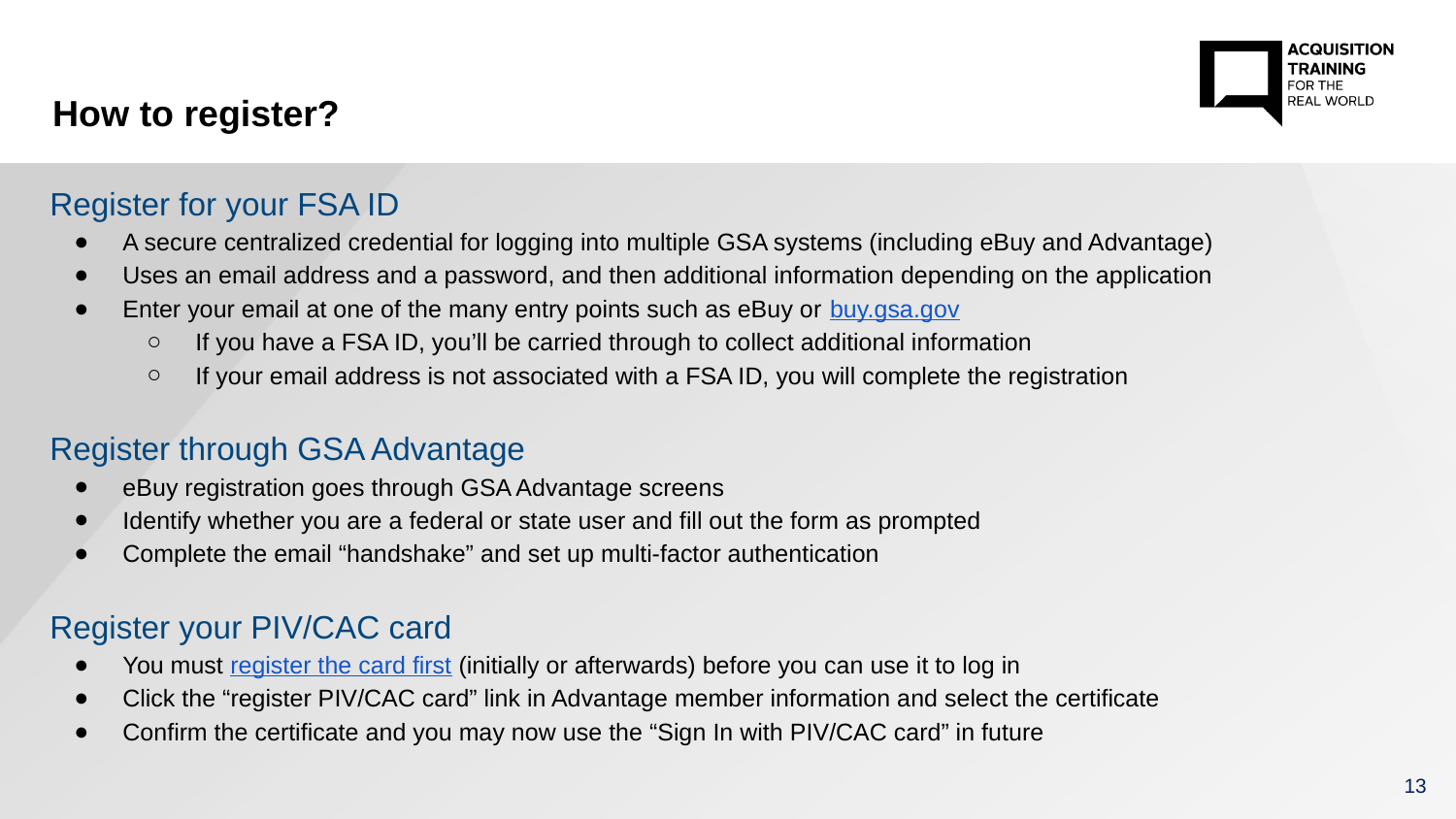

How to register?
Register for your FSA ID
A secure centralized credential for logging into multiple GSA systems (including eBuy and Advantage)
Uses an email address and a password, and then additional information depending on the application
Enter your email at one of the many entry points such as eBuy or buy.gsa.gov
If you have a FSA ID, you’ll be carried through to collect additional information
If your email address is not associated with a FSA ID, you will complete the registration

Register through GSA Advantage
eBuy registration goes through GSA Advantage screens
Identify whether you are a federal or state user and fill out the form as prompted
Complete the email “handshake” and set up multi-factor authentication

Register your PIV/CAC card
You must register the card first (initially or afterwards) before you can use it to log in
Click the “register PIV/CAC card” link in Advantage member information and select the certificate
Confirm the certificate and you may now use the “Sign In with PIV/CAC card” in future